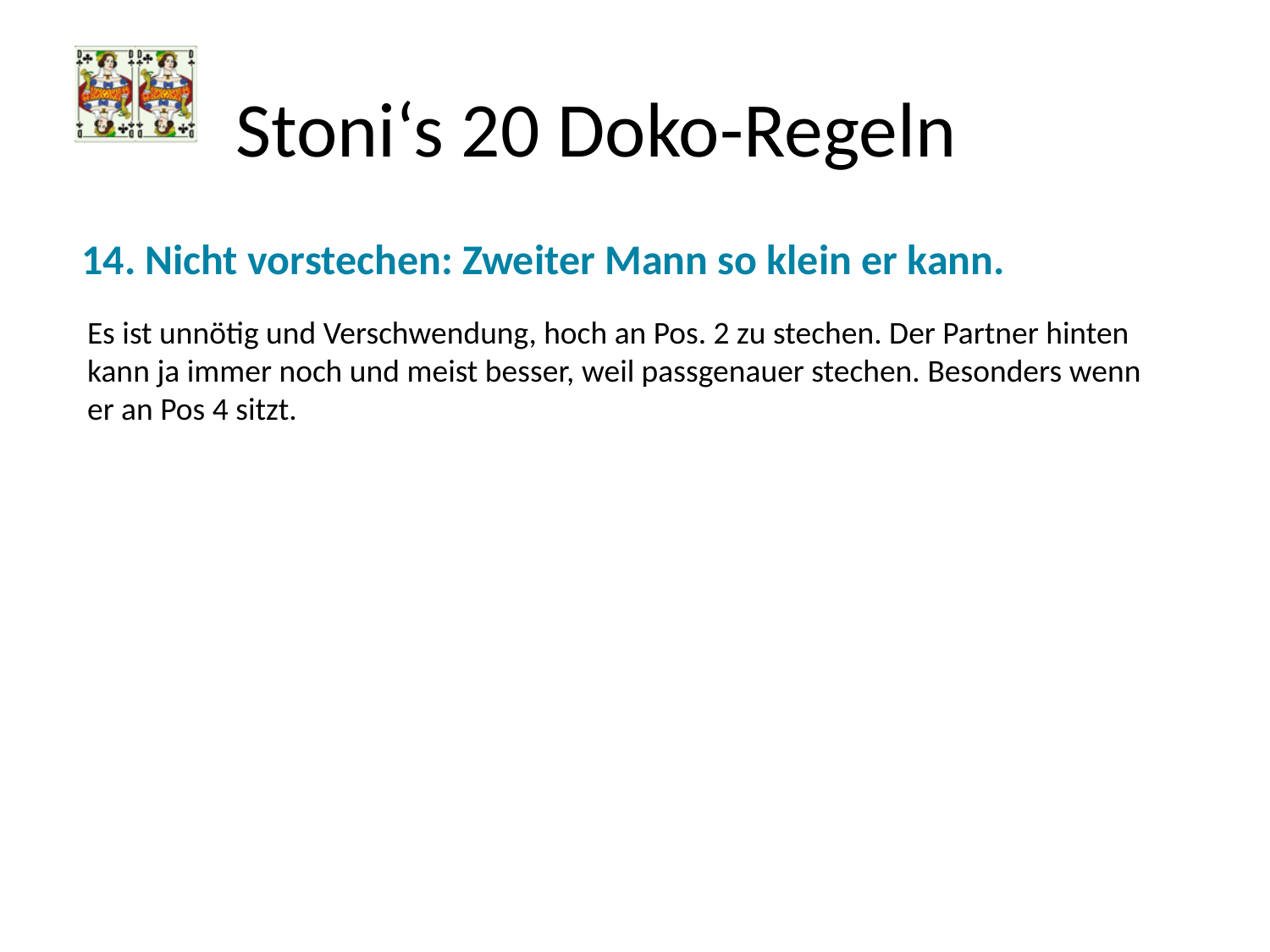

# Stoni‘s 20 Doko-Regeln
14. Nicht vorstechen: Zweiter Mann so klein er kann.
Es ist unnötig und Verschwendung, hoch an Pos. 2 zu stechen. Der Partner hinten kann ja immer noch und meist besser, weil passgenauer stechen. Besonders wenn er an Pos 4 sitzt.